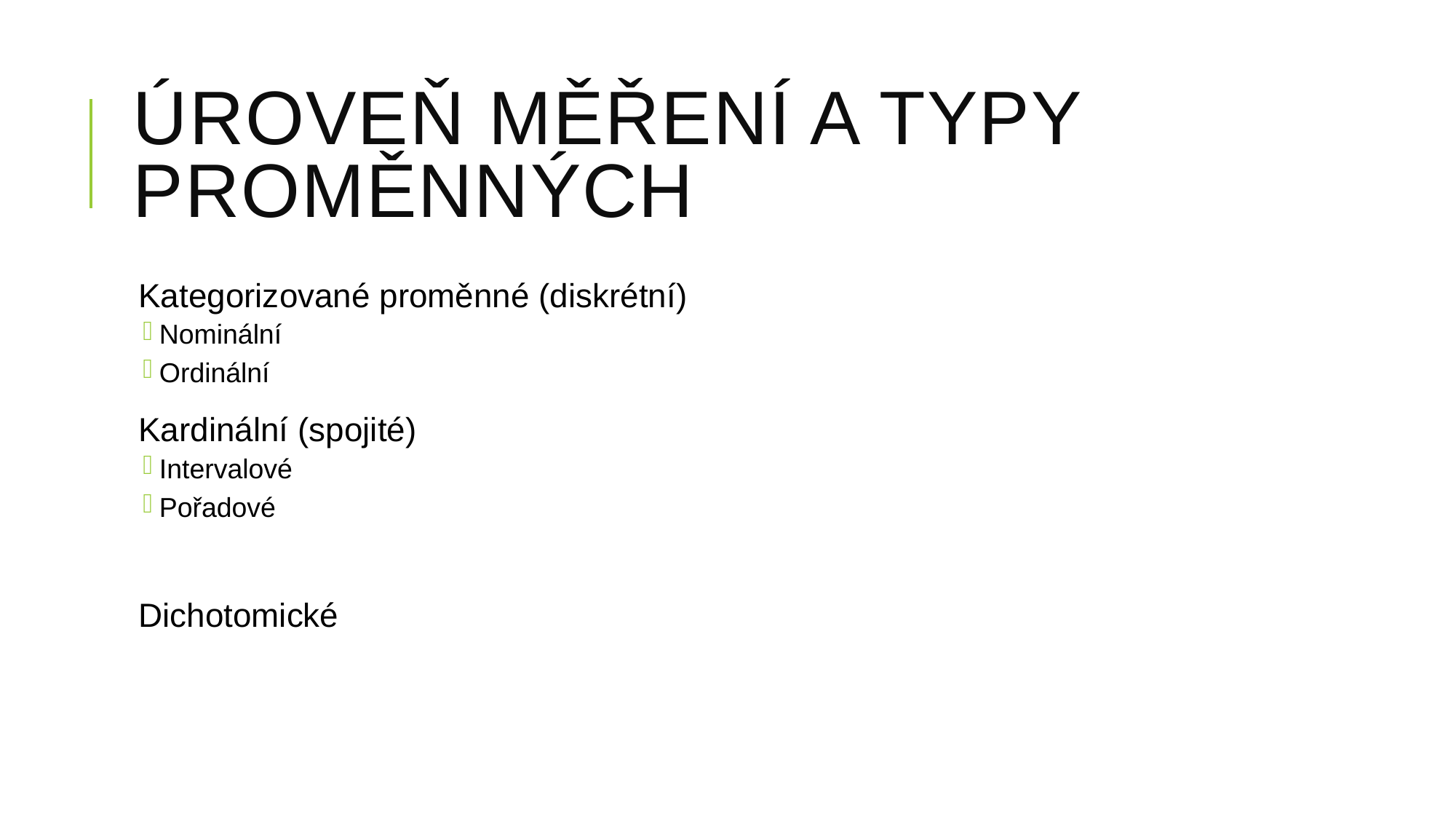

# Úroveň měření a typy proměnných
Kategorizované proměnné (diskrétní)
Nominální
Ordinální
Kardinální (spojité)
Intervalové
Pořadové

Dichotomické